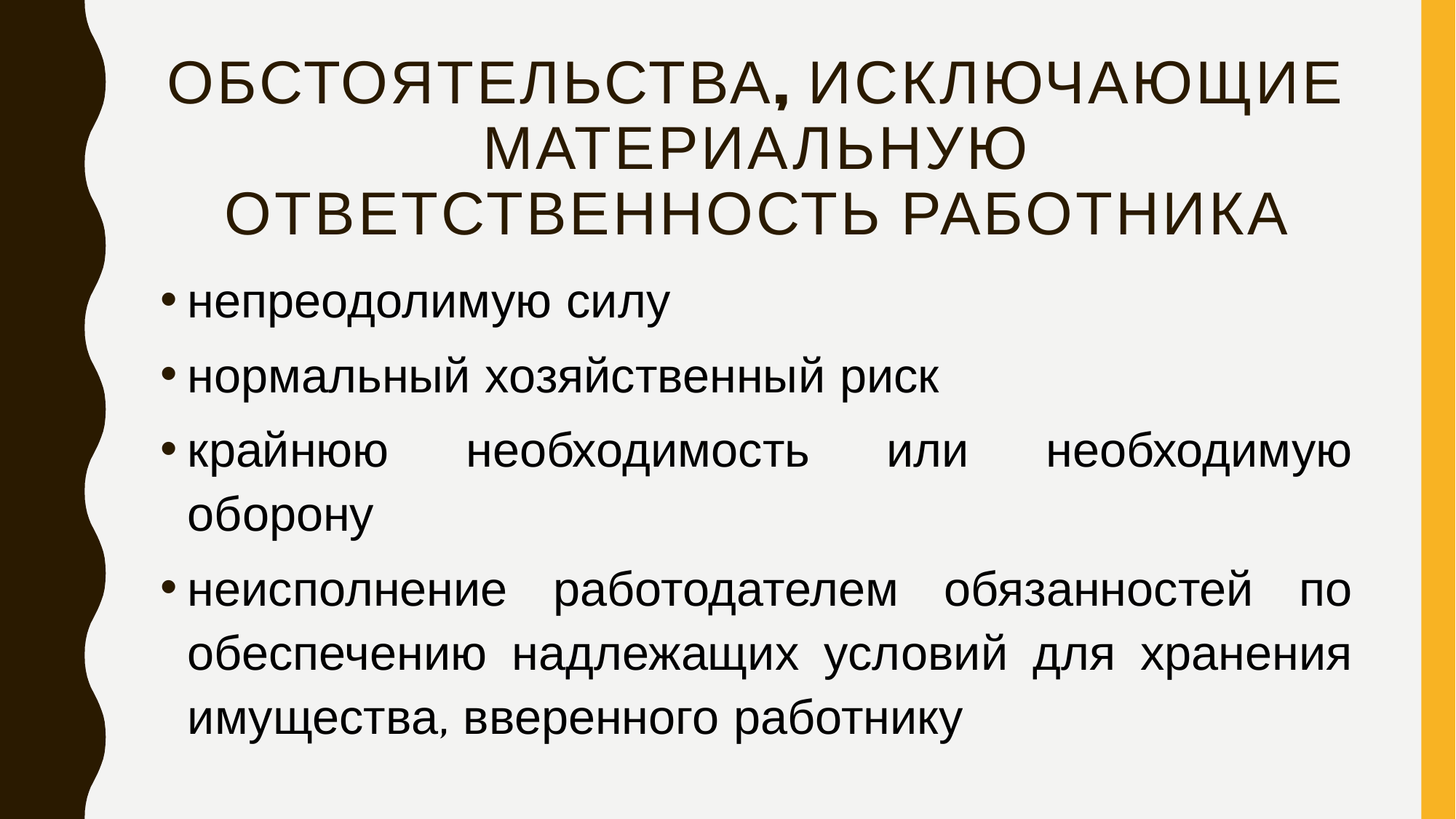

# Обстоятельства, исключающие материальную ответственность работника
непреодолимую силу
нормальный хозяйственный риск
крайнюю необходимость или необходимую оборону
неисполнение работодателем обязанностей по обеспечению надлежащих условий для хранения имущества, вверенного работнику